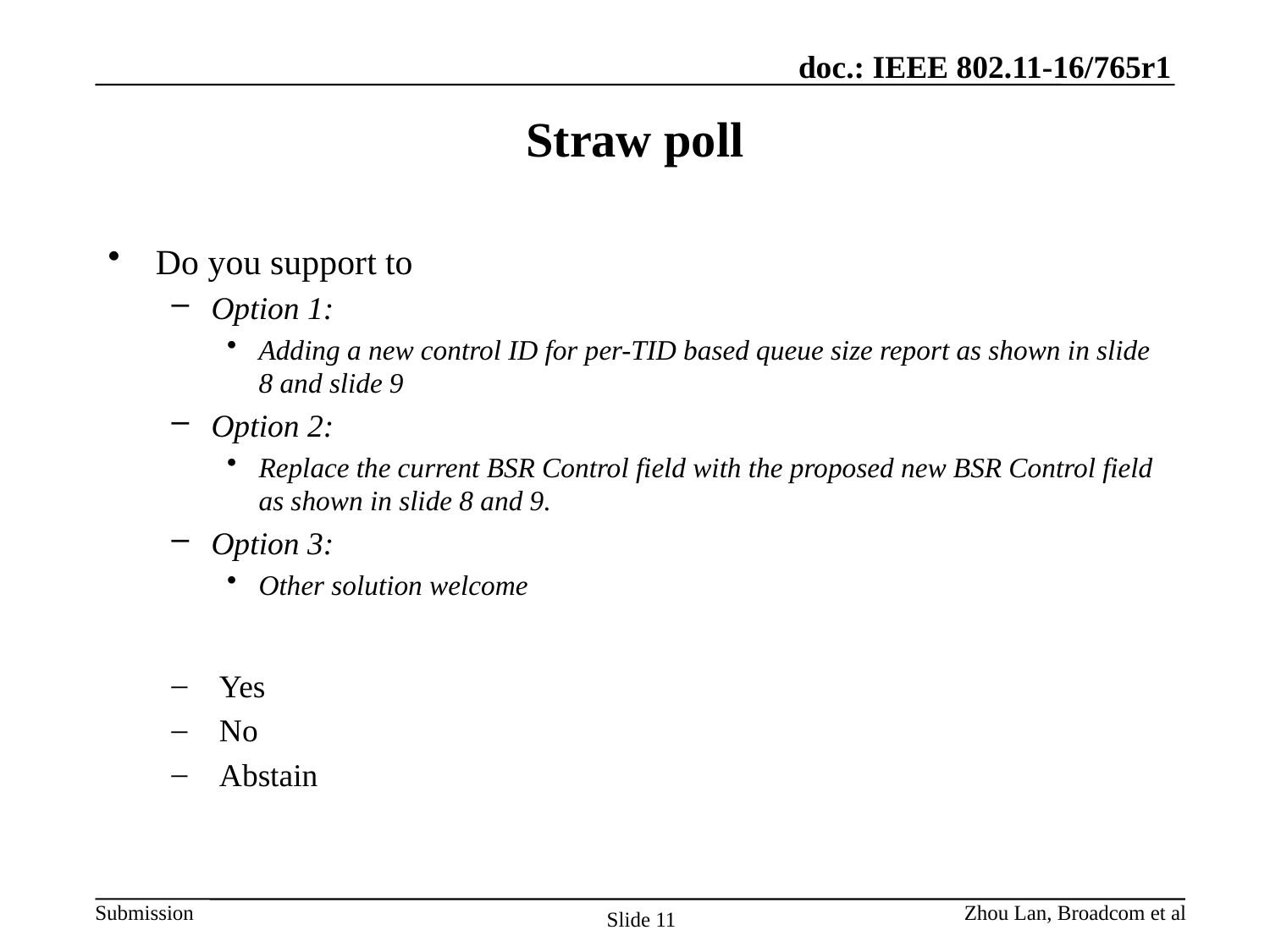

# Straw poll
Do you support to
Option 1:
Adding a new control ID for per-TID based queue size report as shown in slide 8 and slide 9
Option 2:
Replace the current BSR Control field with the proposed new BSR Control field as shown in slide 8 and 9.
Option 3:
Other solution welcome

Yes
No
Abstain

Zhou Lan, Broadcom et al
Slide 11